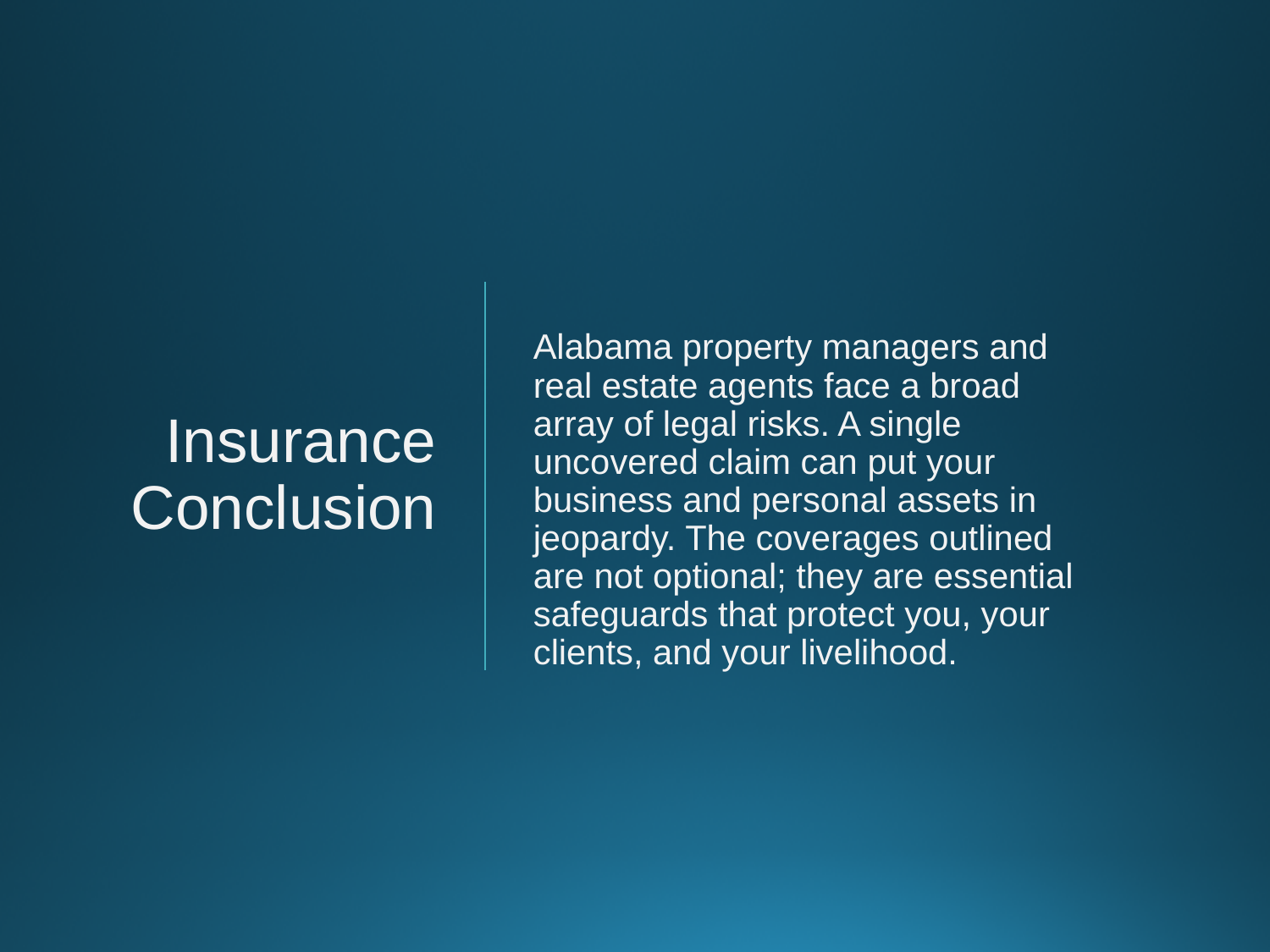

# Insurance Conclusion

Alabama property managers and real estate agents face a broad array of legal risks. A single uncovered claim can put your business and personal assets in jeopardy. The coverages outlined are not optional; they are essential safeguards that protect you, your clients, and your livelihood.